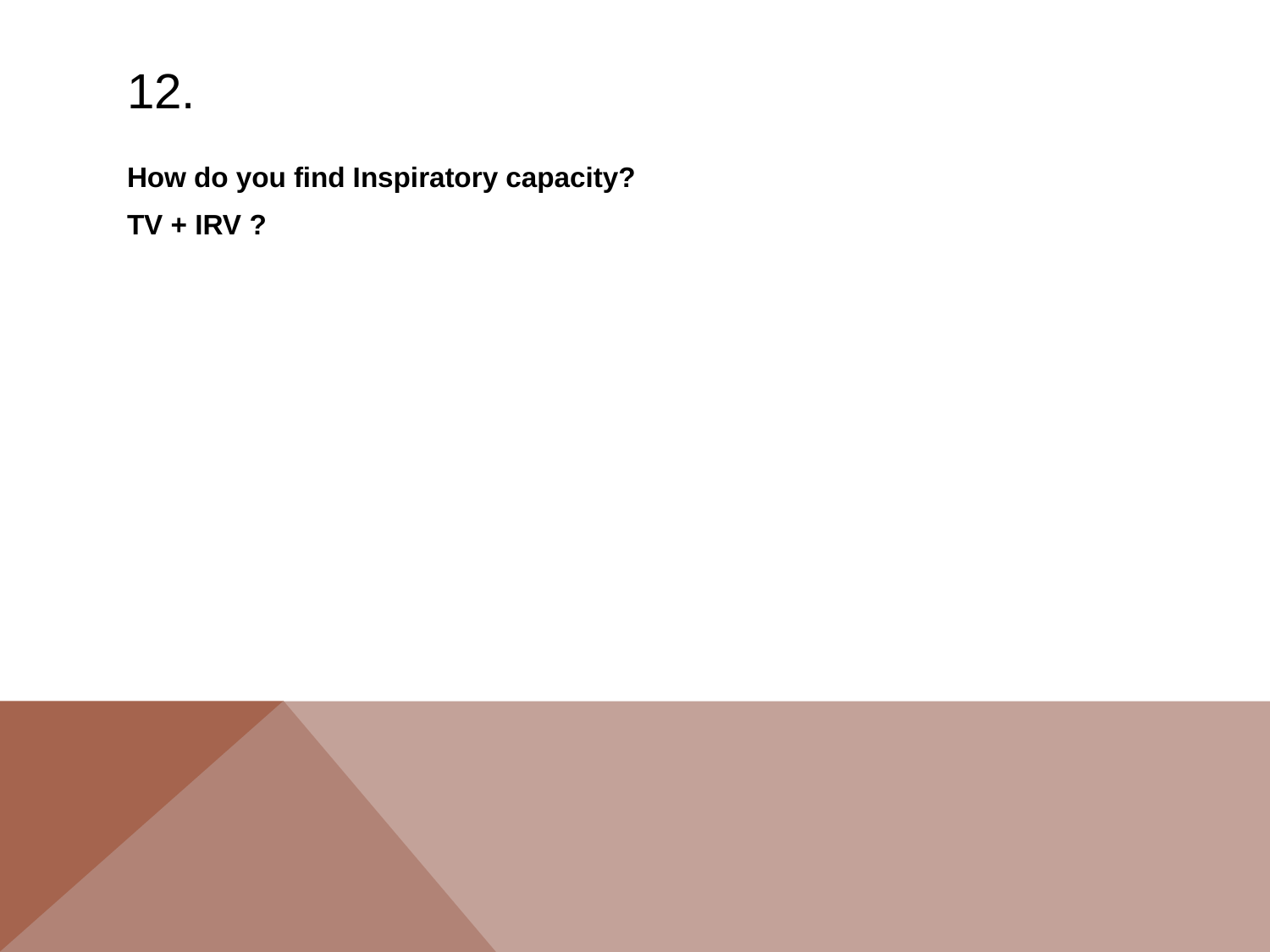

# 12.
How do you find Inspiratory capacity?
TV + IRV ?